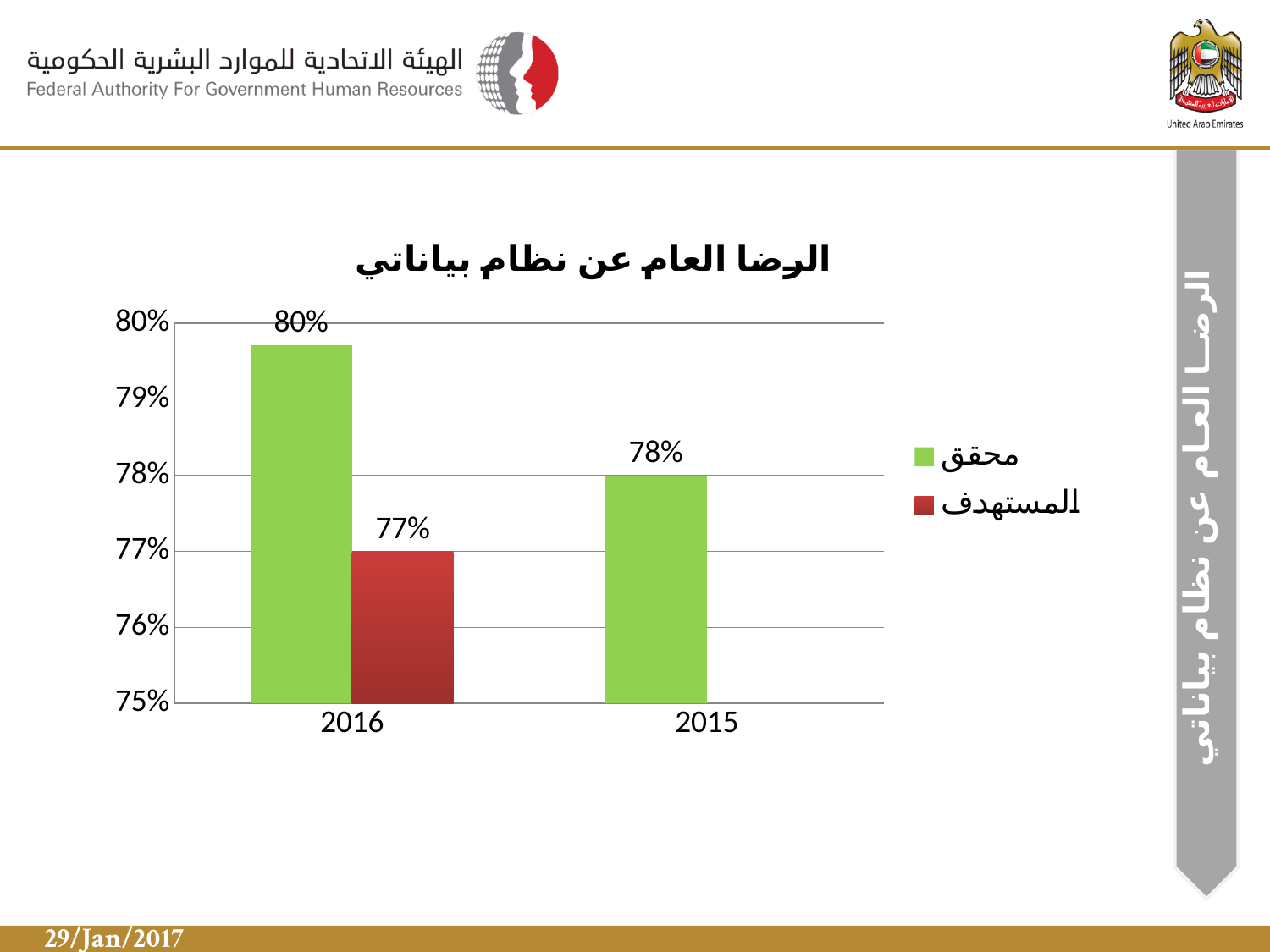

الرضــا العـام عن نظام بياناتي

### Chart: الرضا العام عن نظام بياناتي

| Category | محقق | المستهدف |
|---|---|---|
| 2016 | 0.7971046770601337 | 0.77 |
| 2015 | 0.78 | None |